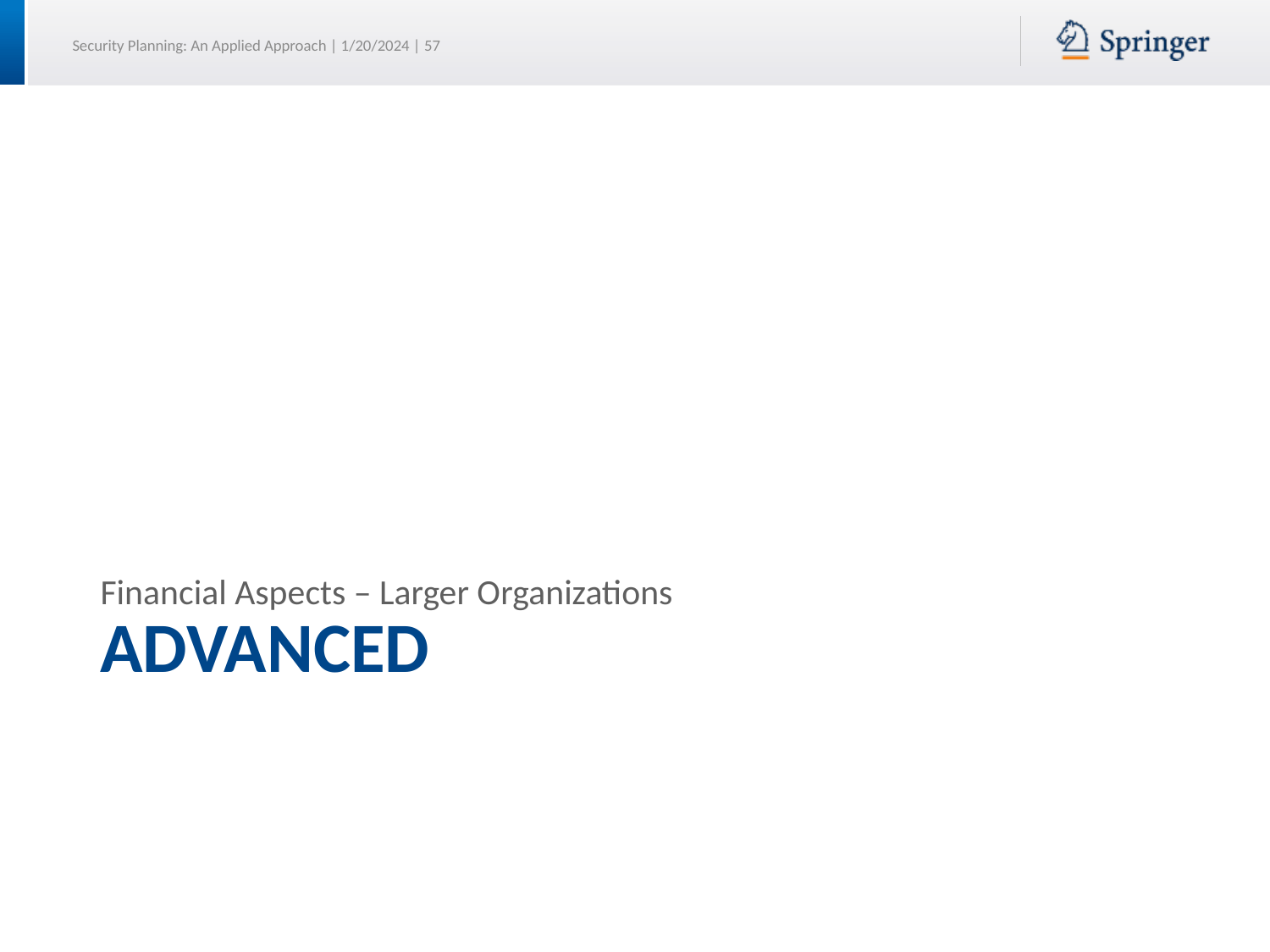

Financial Aspects – Larger Organizations
# Advanced